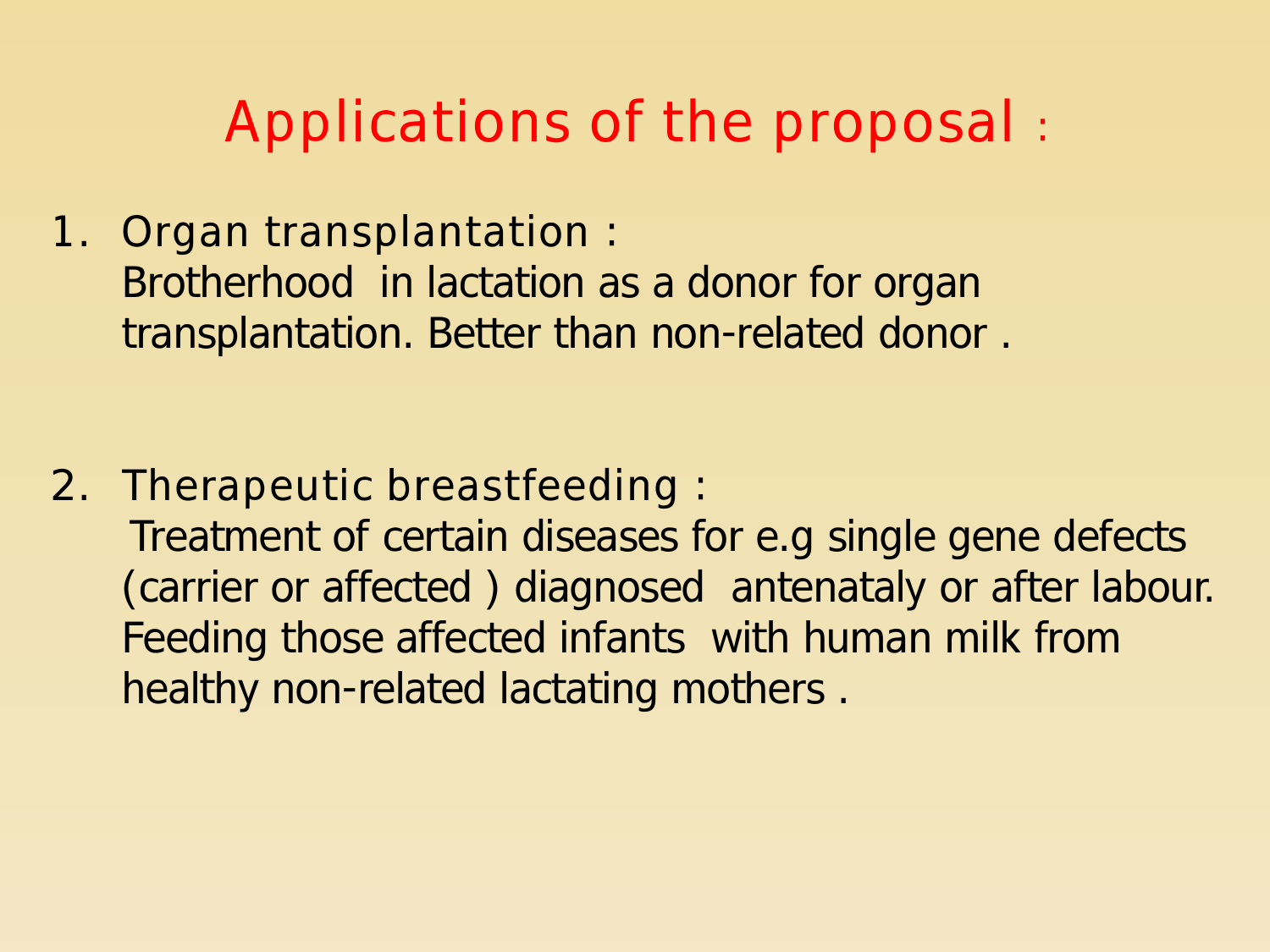

Applications of the proposal :

Organ transplantation :
Brotherhood  in lactation as a donor for organ transplantation. Better than non-related donor .

Therapeutic breastfeeding :
      Treatment of certain diseases for e.g single gene defects (carrier or affected ) diagnosed  antenataly or after labour. Feeding those affected infants  with human milk from healthy non-related lactating mothers .